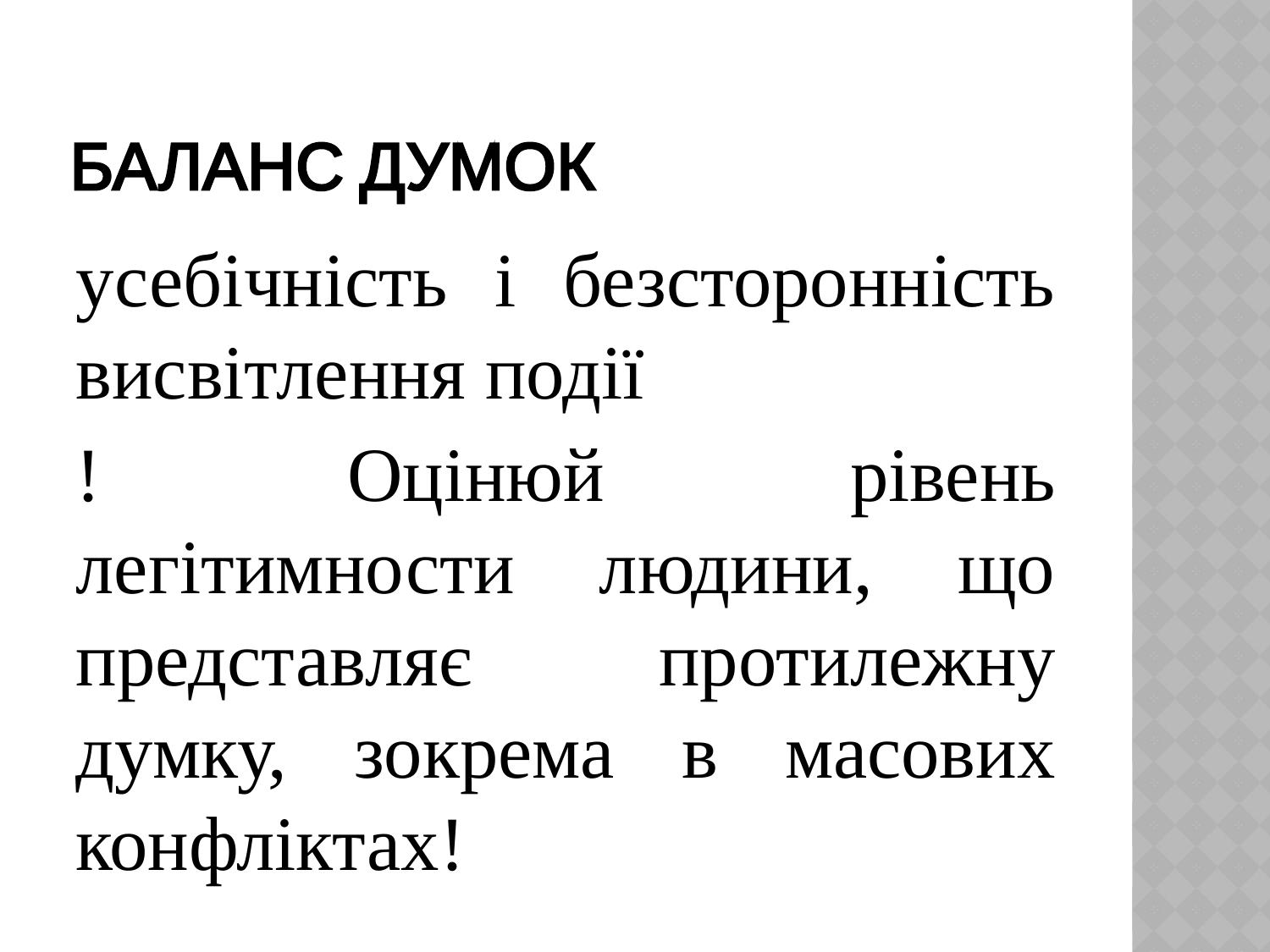

# БАЛАНС ДУМОК
усебічність і безсторонність висвітлення події
! Оцінюй рівень легітимности людини, що представляє протилежну думку, зокрема в масових конфліктах!